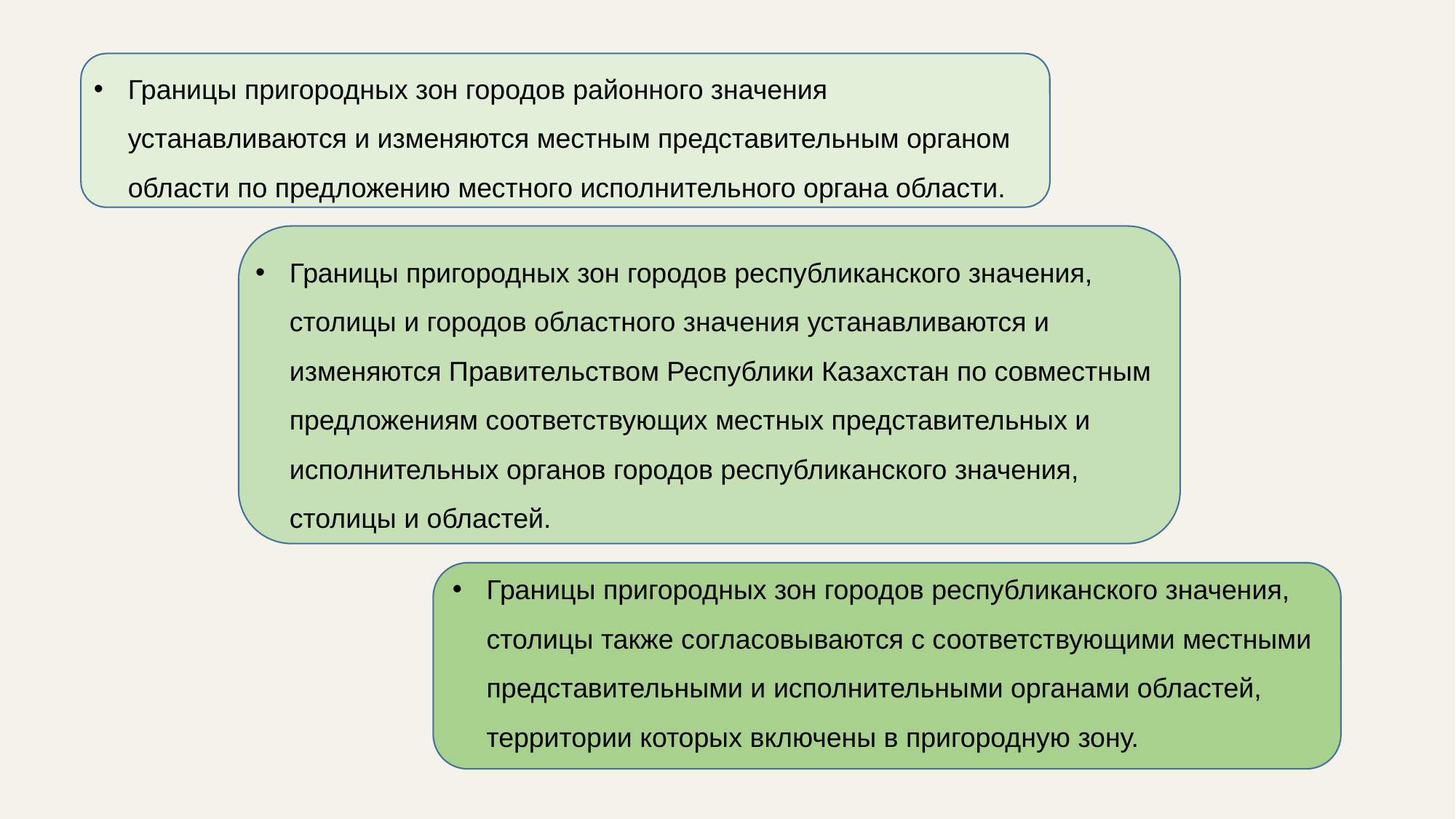

Границы пригородных зон городов районного значения устанавливаются и изменяются местным представительным органом области по предложению местного исполнительного органа области.

Границы пригородных зон городов республиканского значения, столицы и городов областного значения устанавливаются и изменяются Правительством Республики Казахстан по совместным предложениям соответствующих местных представительных и исполнительных органов городов республиканского значения, столицы и областей.
Границы пригородных зон городов республиканского значения, столицы также согласовываются с соответствующими местными представительными и исполнительными органами областей, территории которых включены в пригородную зону.